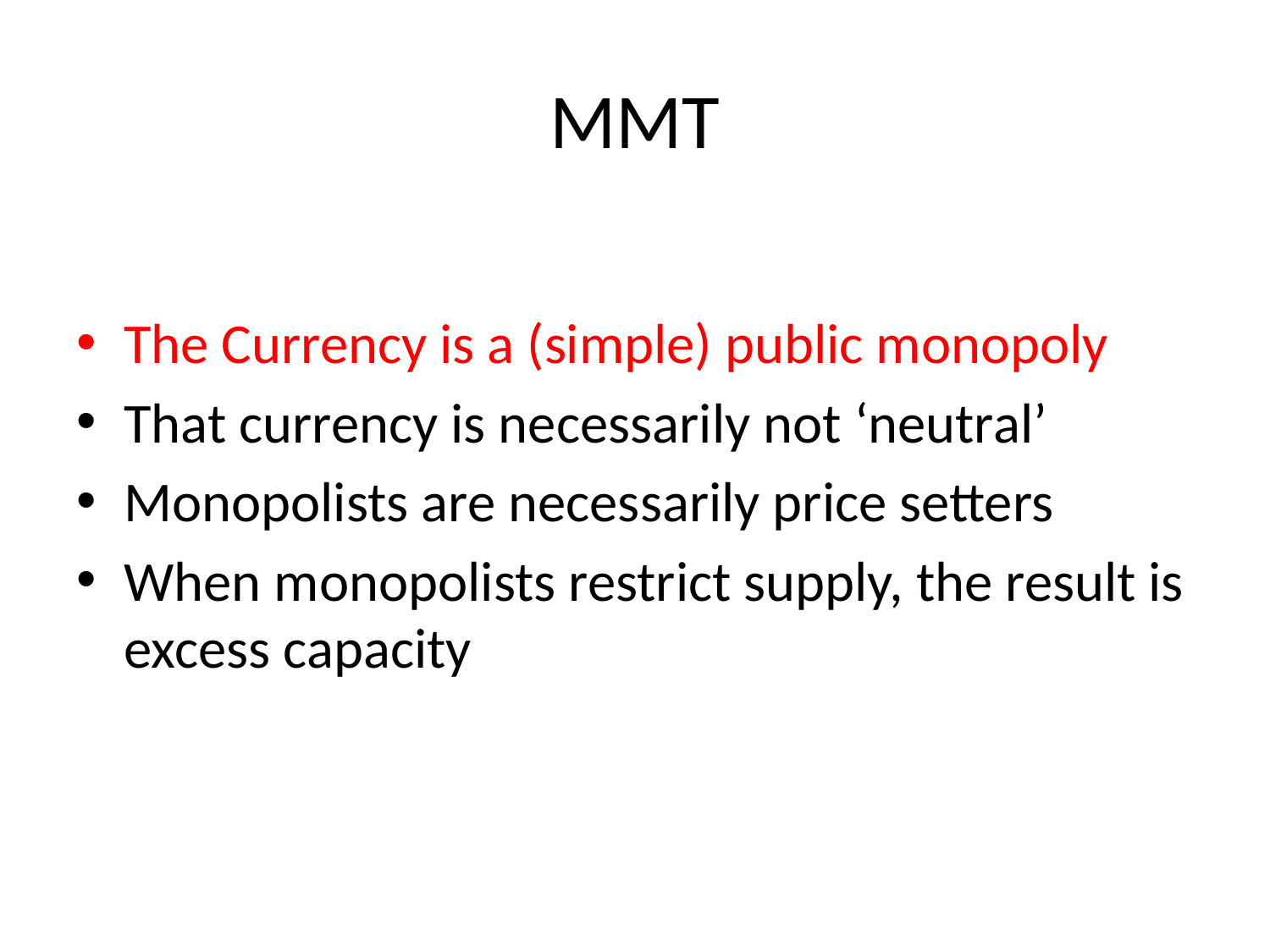

# MMT

The Currency is a (simple) public monopoly
That currency is necessarily not ‘neutral’
Monopolists are necessarily price setters
When monopolists restrict supply, the result is excess capacity